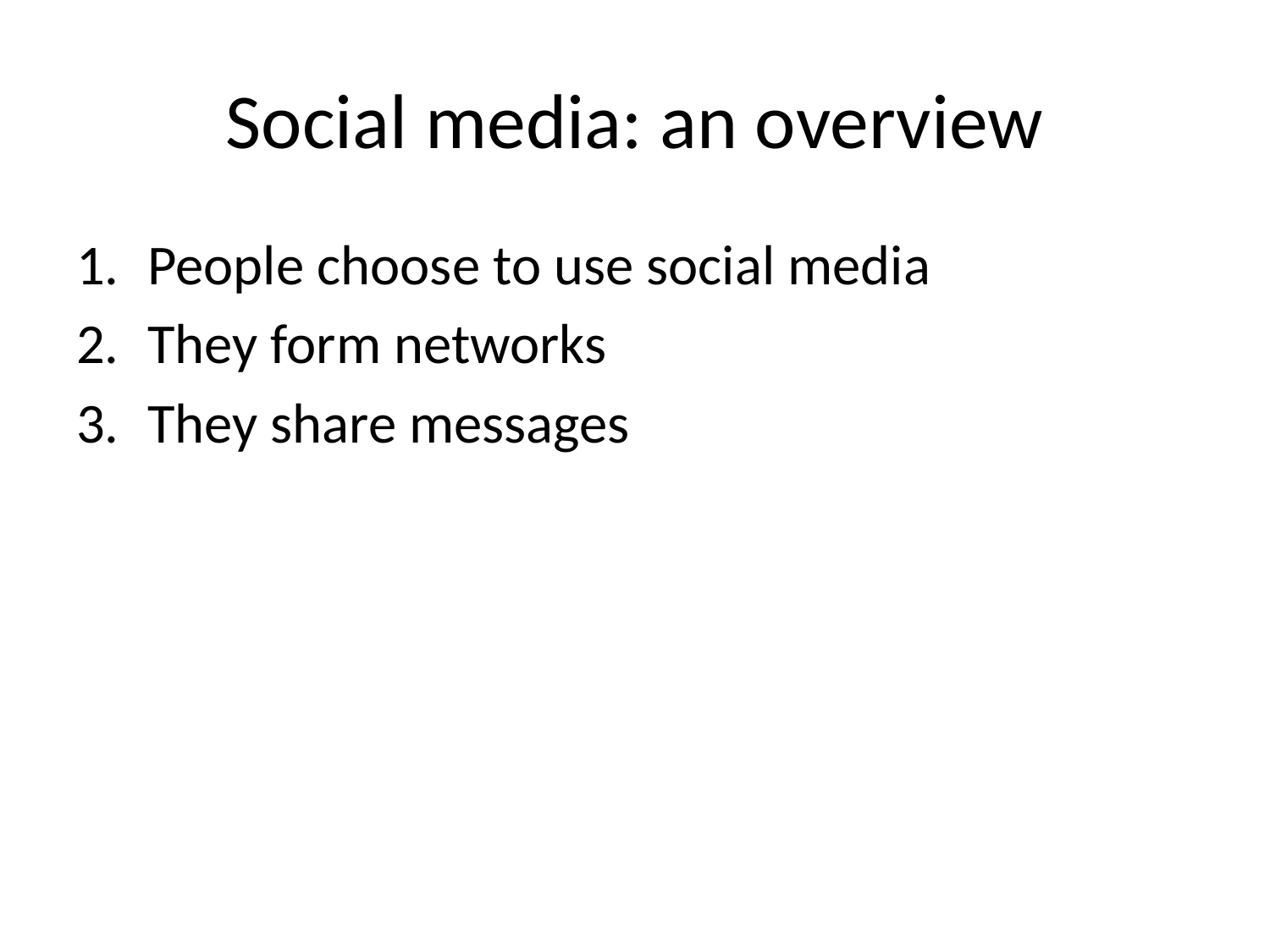

# Social media: an overview
People choose to use social media
They form networks
They share messages